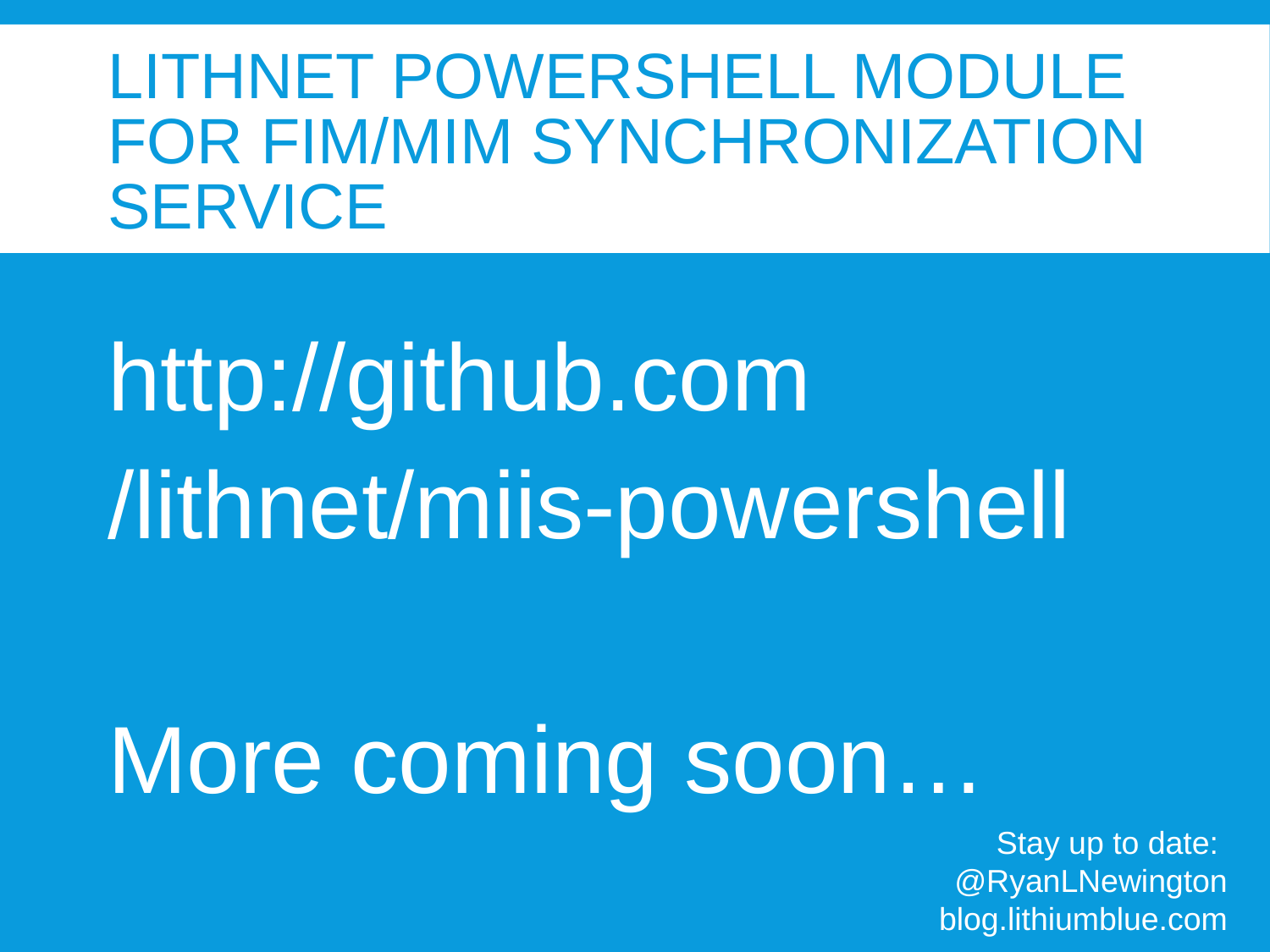

# Lithnet PowerShell Module for FIM/MIM Synchronization service
http://github.com
/lithnet/miis-powershell

More coming soon…
Stay up to date:
@RyanLNewington
blog.lithiumblue.com